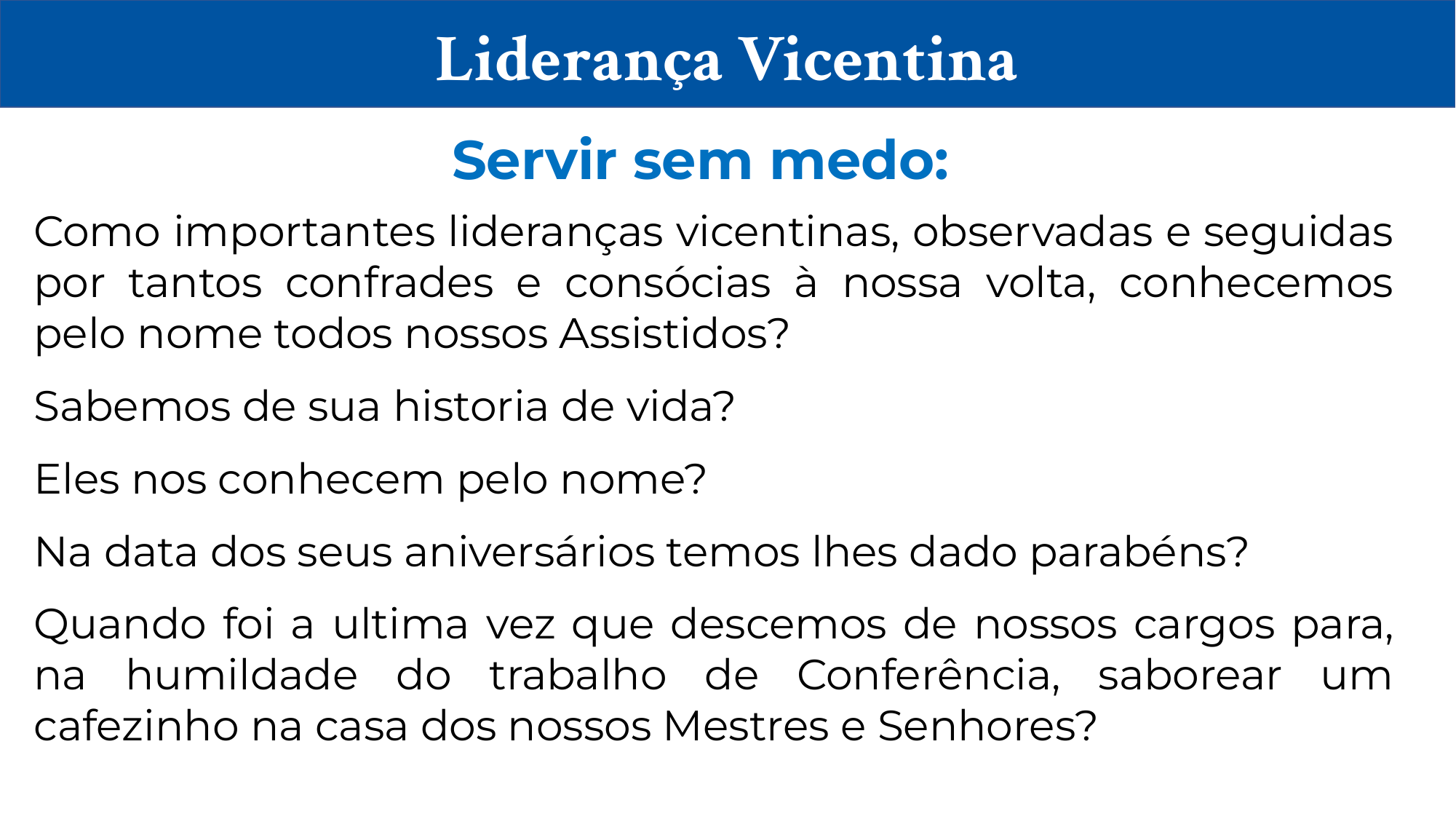

Liderança Vicentina
Ser vicentino: uma vocação vivida na Conferência e junto aos pobres.
Servir sem medo:
Como importantes lideranças vicentinas, observadas e seguidas por tantos confrades e consócias à nossa volta, conhecemos pelo nome todos nossos Assistidos?

Sabemos de sua historia de vida?

Eles nos conhecem pelo nome?

Na data dos seus aniversários temos lhes dado parabéns?

Quando foi a ultima vez que descemos de nossos cargos para, na humildade do trabalho de Conferência, saborear um cafezinho na casa dos nossos Mestres e Senhores?